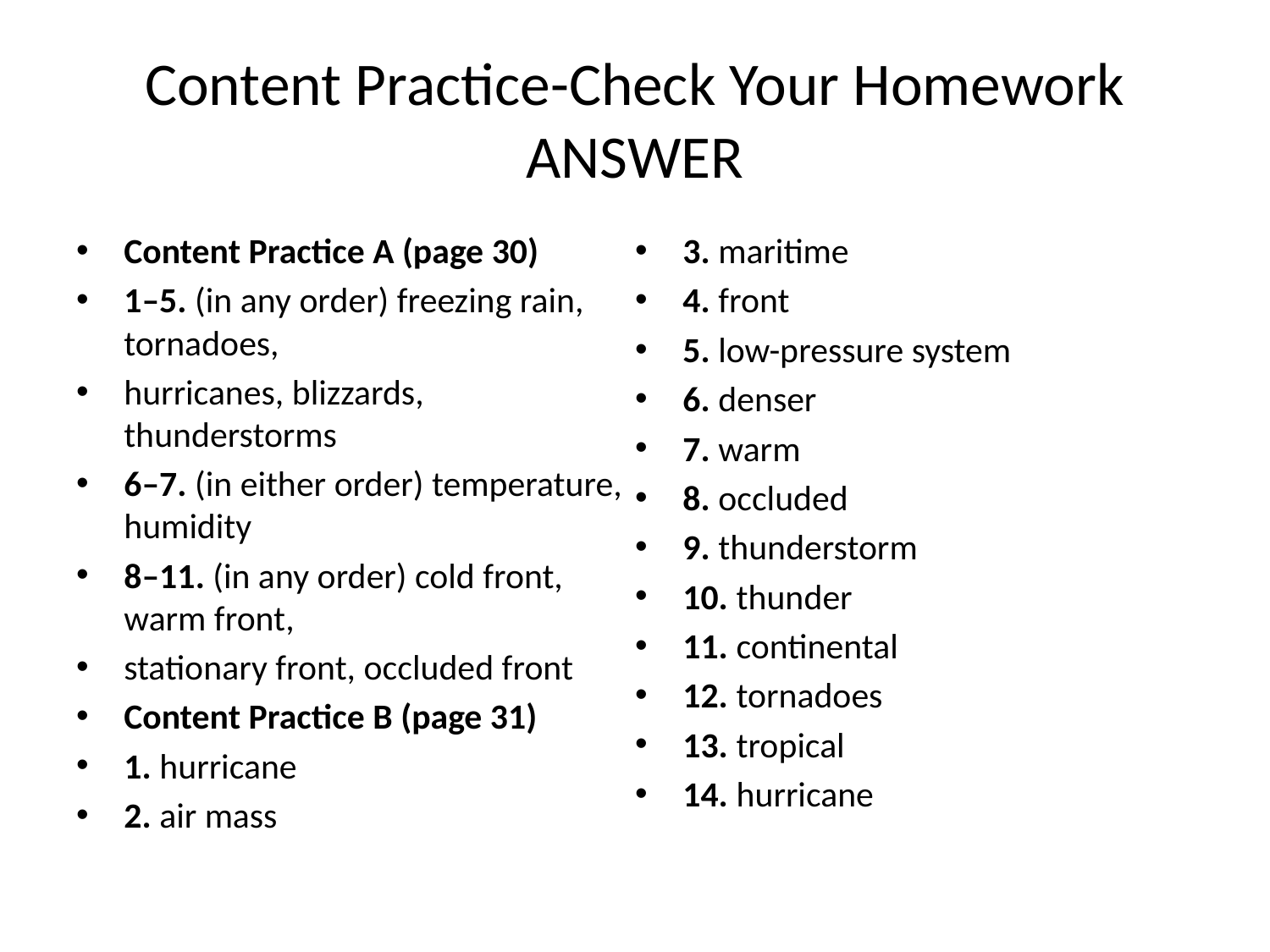

# Content Practice-Check Your Homework ANSWER
Content Practice A (page 30)
1–5. (in any order) freezing rain, tornadoes,
hurricanes, blizzards, thunderstorms
6–7. (in either order) temperature, humidity
8–11. (in any order) cold front, warm front,
stationary front, occluded front
Content Practice B (page 31)
1. hurricane
2. air mass
3. maritime
4. front
5. low-pressure system
6. denser
7. warm
8. occluded
9. thunderstorm
10. thunder
11. continental
12. tornadoes
13. tropical
14. hurricane